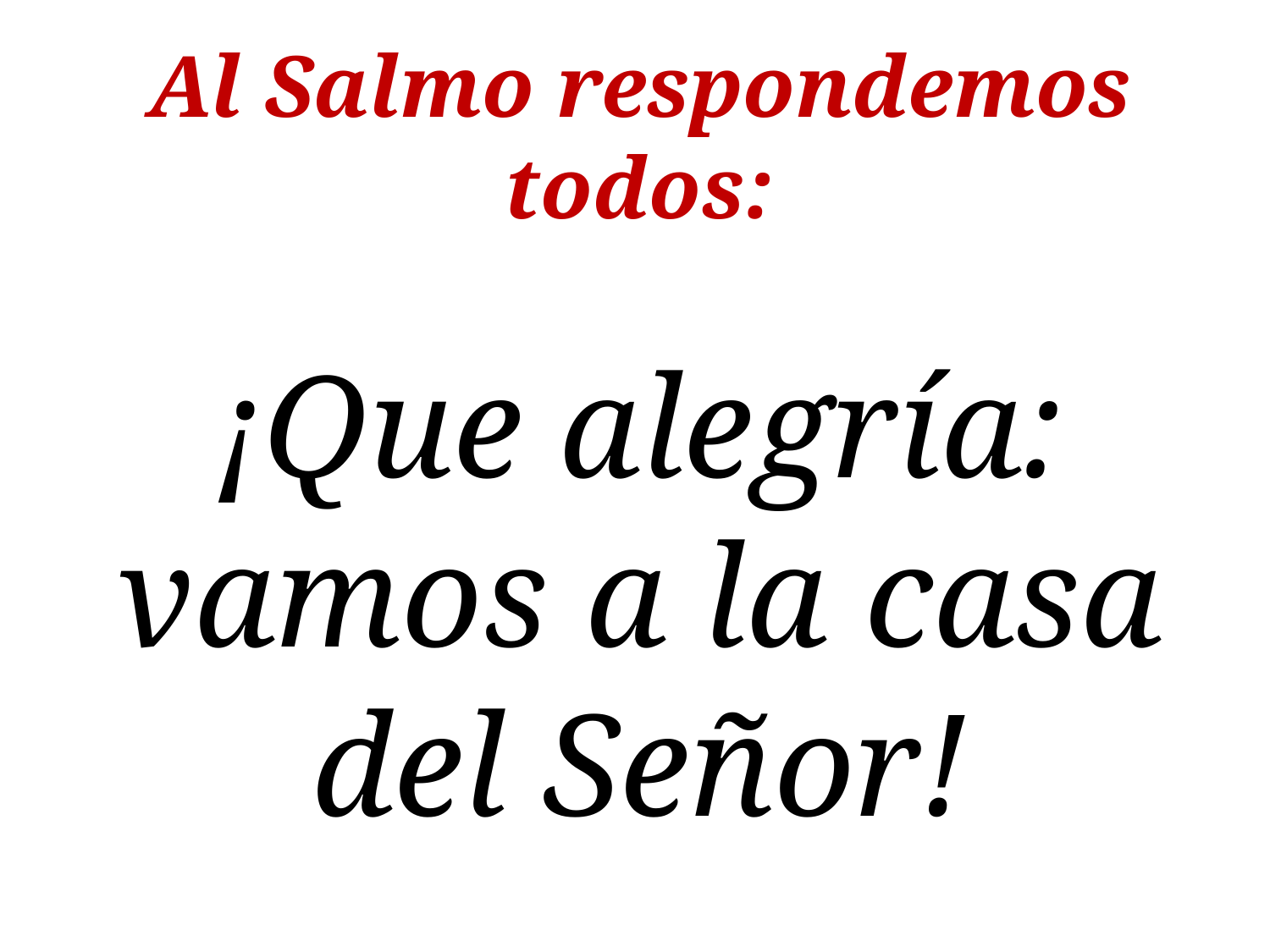

Al Salmo respondemos todos:

¡Que alegría: vamos a la casa del Señor!